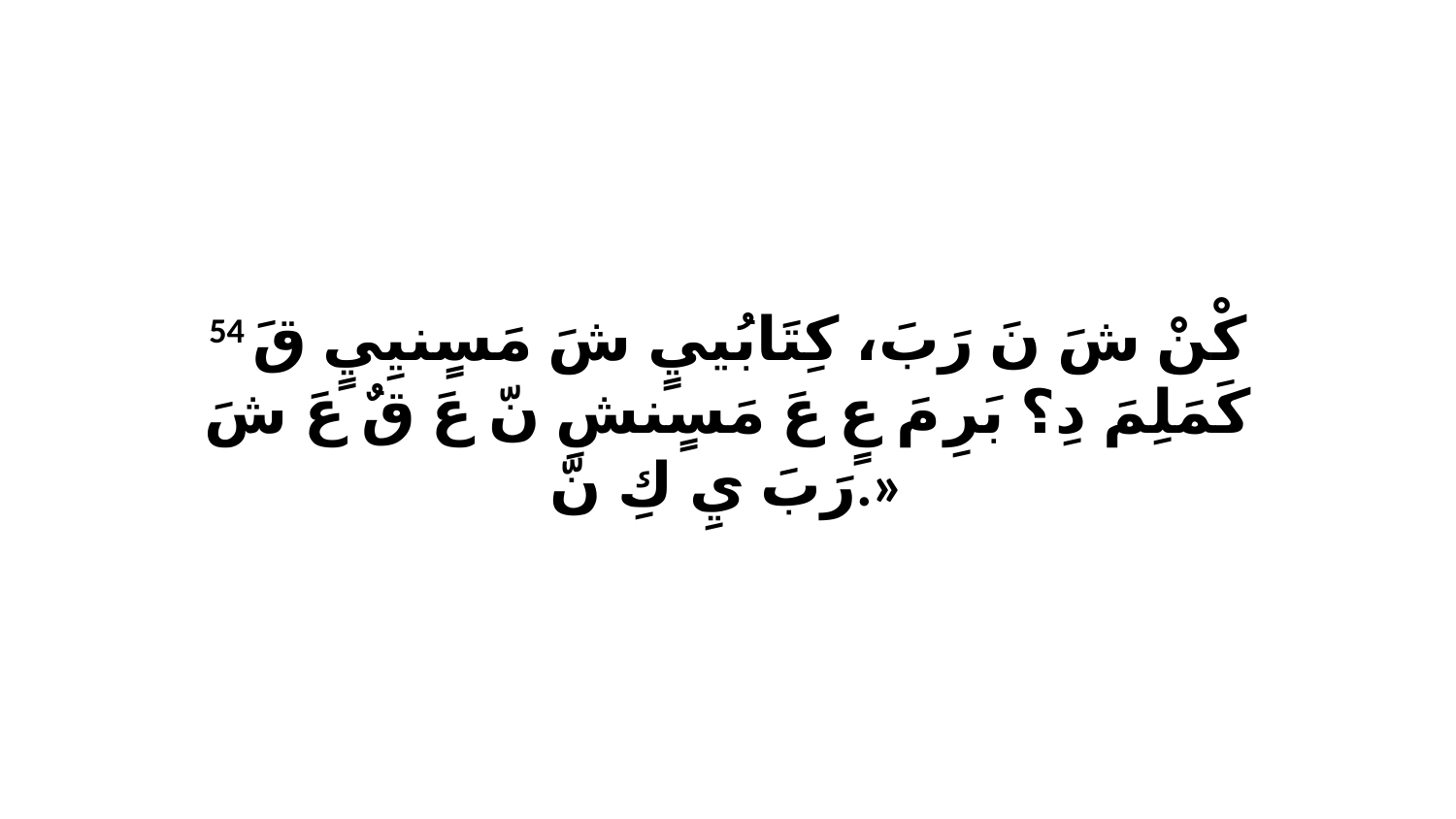

54 كْنْ شَ نَ رَبَ، كِتَابُييٍ شَ مَسٍنيِيٍ قَ كَمَلِمَ دِ؟ بَرِ مَ عٍ عَ مَسٍنشِ نّ عَ قٌ عَ شَ رَبَ يِ كِ نّ.»